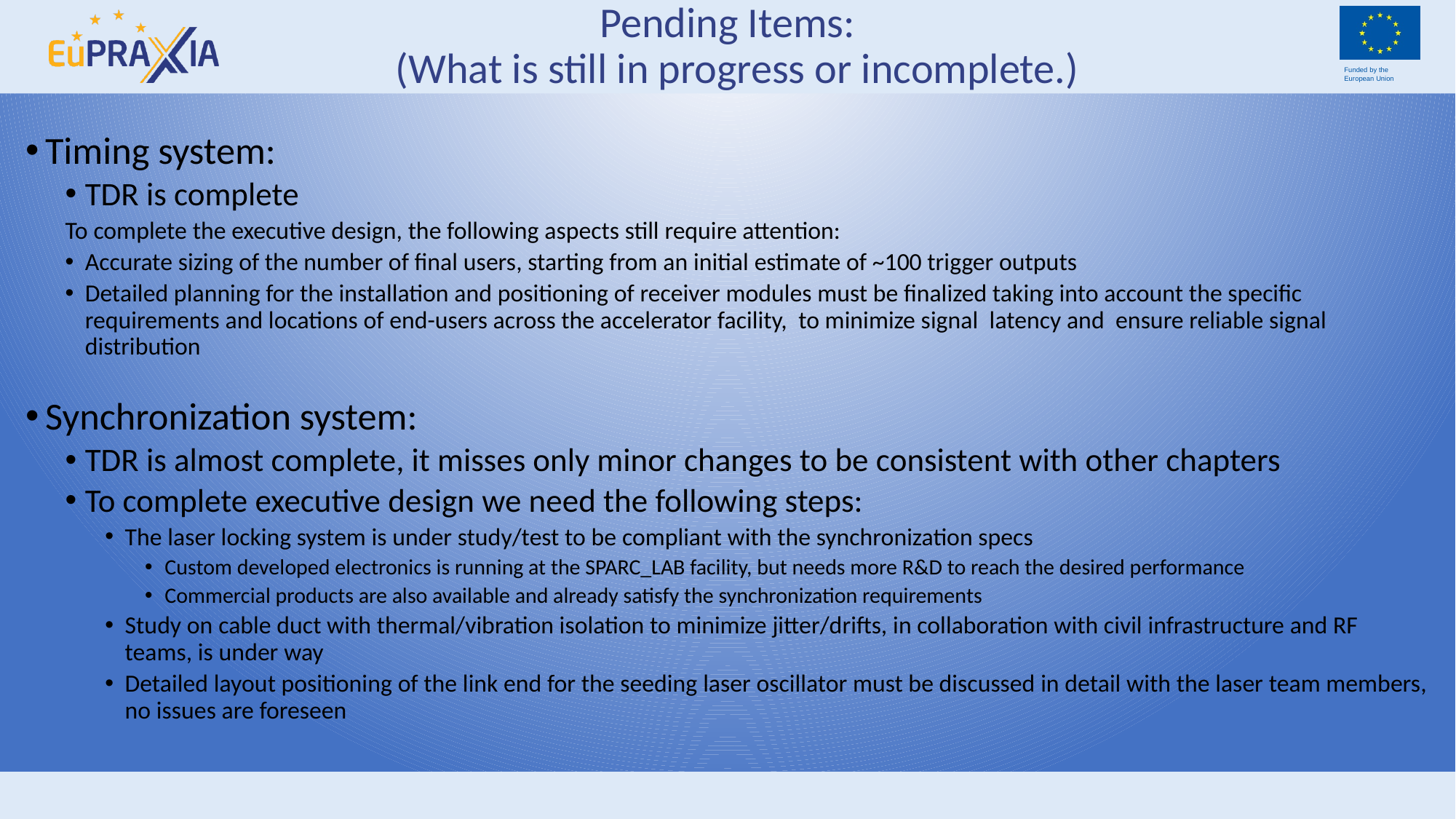

# Pending Items: (What is still in progress or incomplete.)
Timing system:
TDR is complete
To complete the executive design, the following aspects still require attention:
Accurate sizing of the number of final users, starting from an initial estimate of ~100 trigger outputs
Detailed planning for the installation and positioning of receiver modules must be finalized taking into account the specific requirements and locations of end-users across the accelerator facility,  to minimize signal  latency and  ensure reliable signal distribution
Synchronization system:
TDR is almost complete, it misses only minor changes to be consistent with other chapters
To complete executive design we need the following steps:
The laser locking system is under study/test to be compliant with the synchronization specs
Custom developed electronics is running at the SPARC_LAB facility, but needs more R&D to reach the desired performance
Commercial products are also available and already satisfy the synchronization requirements
Study on cable duct with thermal/vibration isolation to minimize jitter/drifts, in collaboration with civil infrastructure and RF teams, is under way
Detailed layout positioning of the link end for the seeding laser oscillator must be discussed in detail with the laser team members, no issues are foreseen